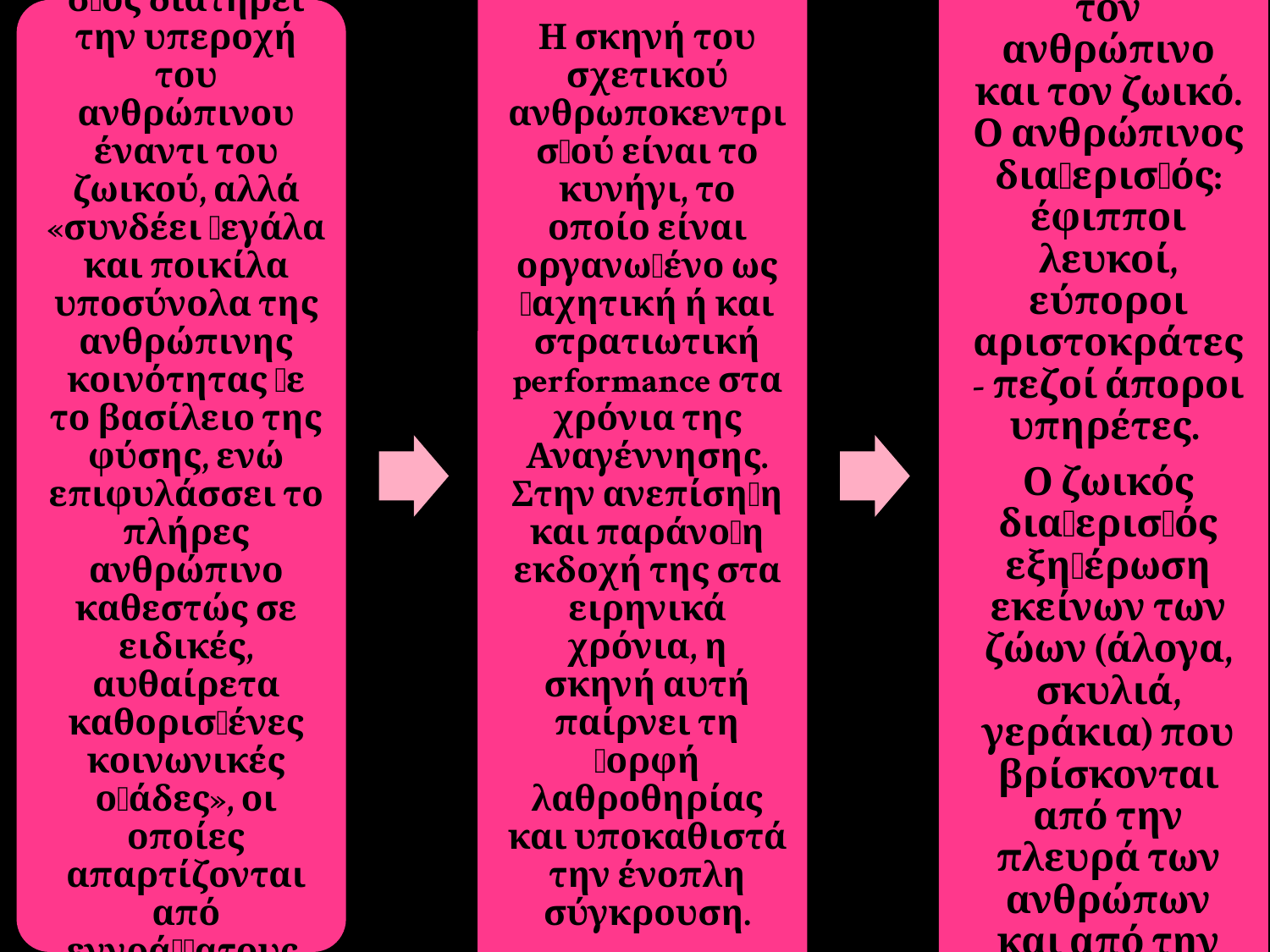

Ο σχετικός ανθρωποκεντρισμός διατηρεί την υπεροχή του ανθρώπινου έναντι του ζωικού, αλλά «συνδέει μεγάλα και ποικίλα υποσύνολα της ανθρώπινης κοινότητας με το βασίλειο της φύσης, ενώ επιφυλάσσει το πλήρες ανθρώπινο καθεστώς σε ειδικές, αυθαίρετα καθορισμένες κοινωνικές ομάδες», οι οποίες απαρτίζονται από εγγράμματους, λευκούς άνδρες.

Η σκηνή του σχετικού ανθρωποκεντρισμού είναι το κυνήγι, το οποίο είναι οργανωμένο ως μαχητική ή και στρατιωτική performance στα χρόνια της Αναγέννησης. Στην ανεπίσημη και παράνομη εκδοχή της στα ειρηνικά χρόνια, η σκηνή αυτή παίρνει τη μορφή λαθροθηρίας και υποκαθιστά την ένοπλη σύγκρουση.

Ένας διπλός διαμερισμός: τον ανθρώπινο και τον ζωικό. Ο ανθρώπινος διαμερισμός: έφιπποι λευκοί, εύποροι αριστοκράτες - πεζοί άποροι υπηρέτες.
Ο ζωικός διαμερισμός εξημέρωση εκείνων των ζώων (άλογα, σκυλιά, γεράκια) που βρίσκονται από την πλευρά των ανθρώπων και από την άλλη, τα ζώα θηράματα.